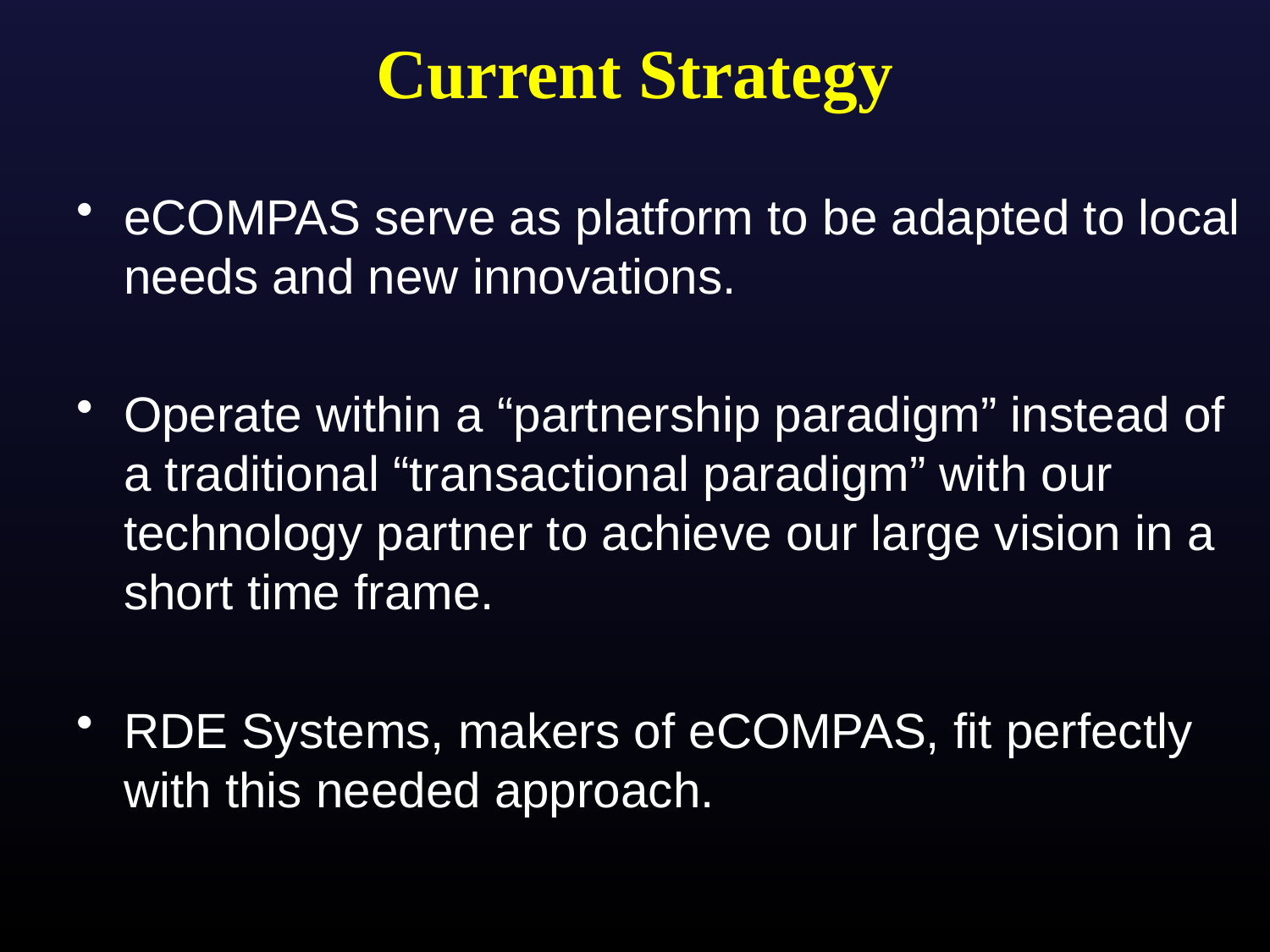

# Current Strategy
eCOMPAS serve as platform to be adapted to local needs and new innovations.

Operate within a “partnership paradigm” instead of a traditional “transactional paradigm” with our technology partner to achieve our large vision in a short time frame.

RDE Systems, makers of eCOMPAS, fit perfectly with this needed approach.